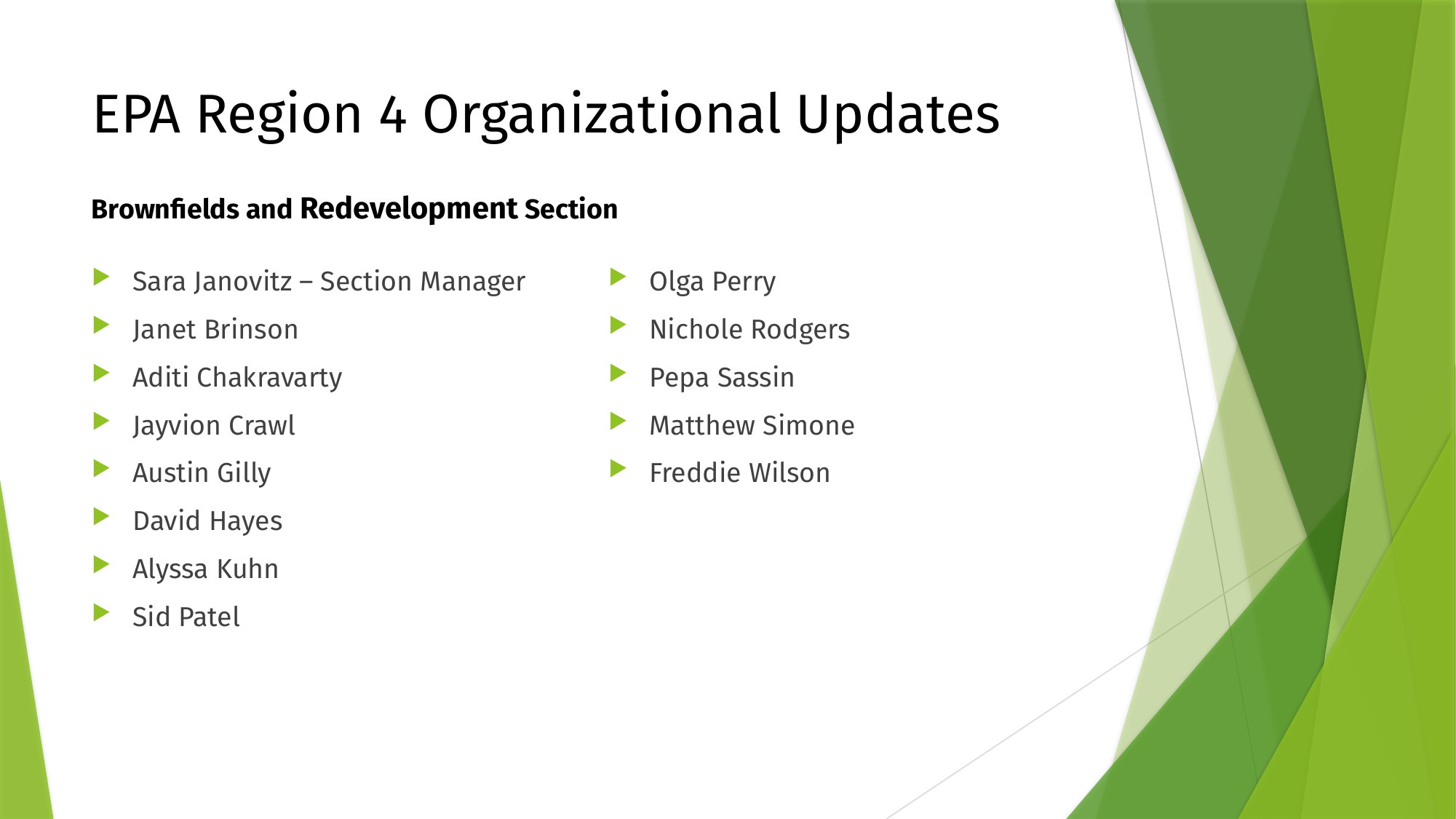

# EPA Region 4 Organizational Updates
Brownfields and Redevelopment Section
Sara Janovitz – Section Manager
Janet Brinson
Aditi Chakravarty
Jayvion Crawl
Austin Gilly
David Hayes
Alyssa Kuhn
Sid Patel

Olga Perry
Nichole Rodgers
Pepa Sassin
Matthew Simone
Freddie Wilson